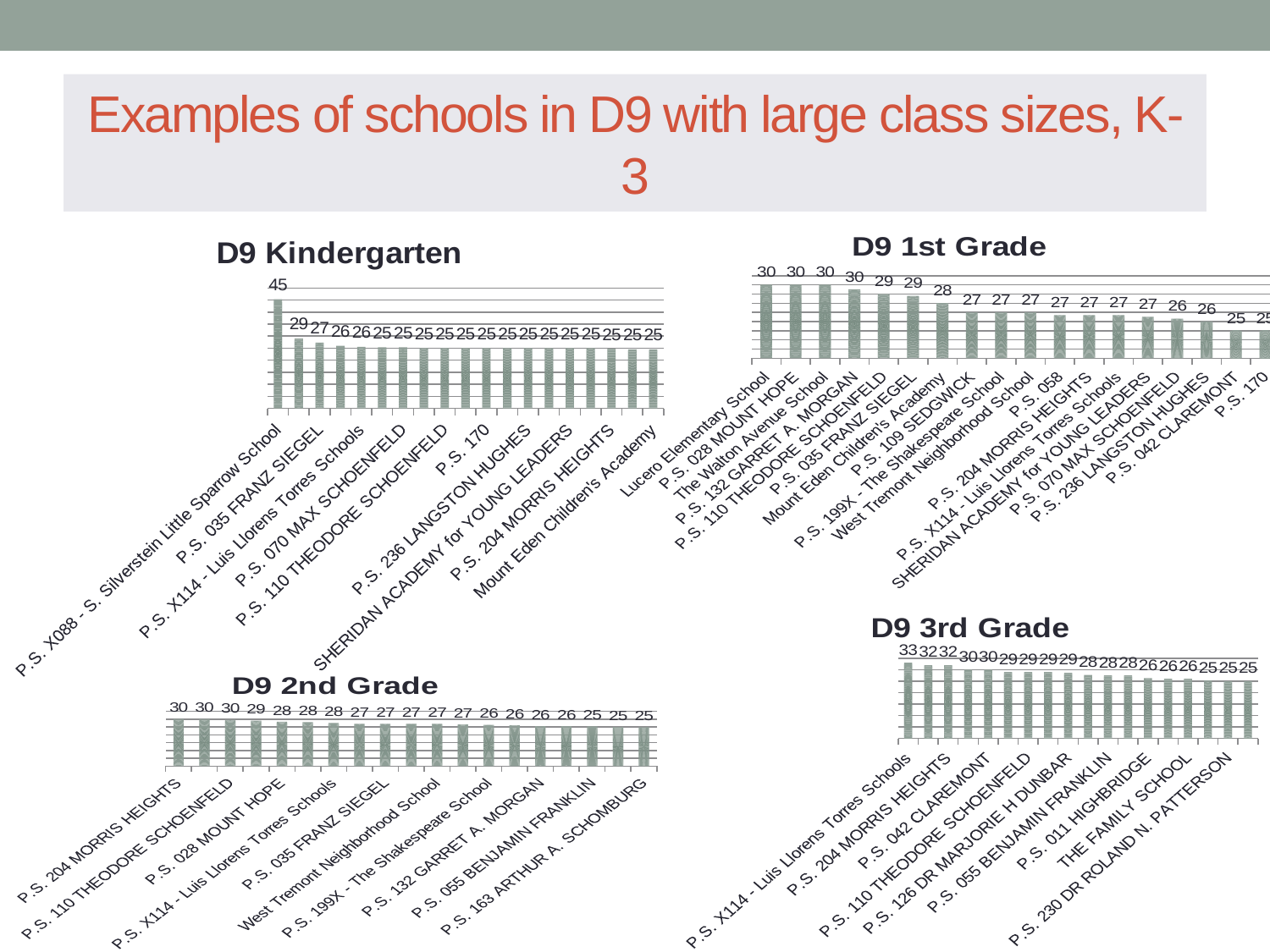

# Examples of schools in D9 with large class sizes, K-3

### Chart: D9 Kindergarten

| Category |  |
|---|---|
| P.S. X088 - S. Silverstein Little Sparrow School | 45.3 |
| P.S. 073 BRONX | 29.0 |
| P.S. 035 FRANZ SIEGEL | 27.3 |
| P.S. 053 BASHEER QUISIM | 26.0 |
| P.S. X114 - Luis Llorens Torres Schools | 25.5 |
| P.S. 028 MOUNT HOPE | 25.3 |
| P.S. 070 MAX SCHOENFELD | 25.3 |
| P.S. 055 BENJAMIN FRANKLIN | 25.0 |
| P.S. 110 THEODORE SCHOENFELD | 25.0 |
| P.S. 163 ARTHUR A. SCHOMBURG | 25.0 |
| P.S. 170 | 25.0 |
| P.S. 199X - The Shakespeare School | 25.0 |
| P.S. 236 LANGSTON HUGHES | 25.0 |
| P.S./I.S. 218 Rafael Hernandez Dual Language Magnet School | 25.0 |
| SHERIDAN ACADEMY for YOUNG LEADERS | 25.0 |
| The Walton Avenue School | 25.0 |
| P.S. 204 MORRIS HEIGHTS | 24.7 |
| Lucero Elementary School | 24.5 |
| Mount Eden Children's Academy | 24.5 |

### Chart: D9 1st Grade

| Category |  |
|---|---|
| Lucero Elementary School | 30.0 |
| P.S. 028 MOUNT HOPE | 30.0 |
| The Walton Avenue School | 30.0 |
| P.S. 132 GARRET A. MORGAN | 29.5 |
| P.S. 110 THEODORE SCHOENFELD | 29.0 |
| P.S. 035 FRANZ SIEGEL | 28.8 |
| Mount Eden Children's Academy | 28.0 |
| P.S. 109 SEDGWICK | 27.0 |
| P.S. 199X - The Shakespeare School | 27.0 |
| West Tremont Neighborhood School | 27.0 |
| P.S. 058 | 26.7 |
| P.S. 204 MORRIS HEIGHTS | 26.7 |
| P.S. X114 - Luis Llorens Torres Schools | 26.7 |
| SHERIDAN ACADEMY for YOUNG LEADERS | 26.5 |
| P.S. 070 MAX SCHOENFELD | 26.3 |
| P.S. 236 LANGSTON HUGHES | 26.0 |
| P.S. 042 CLAREMONT | 25.0 |
| P.S. 170 | 25.0 |

### Chart: D9 3rd Grade

| Category |  |
|---|---|
| P.S. X114 - Luis Llorens Torres Schools | 33.0 |
| P.S. 064 PURA BELPRE | 32.0 |
| P.S. 204 MORRIS HEIGHTS | 32.0 |
| P.S. 028 MOUNT HOPE | 30.0 |
| P.S. 042 CLAREMONT | 30.0 |
| P.S. 070 MAX SCHOENFELD | 29.0 |
| P.S. 110 THEODORE SCHOENFELD | 29.0 |
| P.S. 236 LANGSTON HUGHES | 29.0 |
| P.S. 126 DR MARJORIE H DUNBAR | 28.7 |
| P.S. 199X - The Shakespeare School | 27.7 |
| P.S. 055 BENJAMIN FRANKLIN | 27.5 |
| P.S./M.S. 004 CROTONA PARK WEST | 27.5 |
| P.S. 011 HIGHBRIDGE | 26.3 |
| P.S. 063 AUTHOR'S ACADEMY | 26.0 |
| THE FAMILY SCHOOL | 26.0 |
| P.S. 163 ARTHUR A. SCHOMBURG | 25.3 |
| P.S. 230 DR ROLAND N. PATTERSON | 25.0 |
| SHERIDAN ACADEMY for YOUNG LEADERS | 25.0 |

### Chart: D9 2nd Grade

| Category |  |
|---|---|
| P.S. 204 MORRIS HEIGHTS | 30.0 |
| The Walton Avenue School | 30.0 |
| P.S. 110 THEODORE SCHOENFELD | 29.5 |
| Lucero Elementary School | 29.0 |
| P.S. 028 MOUNT HOPE | 28.3 |
| P.S./M.S. 004 CROTONA PARK WEST | 28.0 |
| P.S. X114 - Luis Llorens Torres Schools | 27.5 |
| P.S. 011 HIGHBRIDGE | 27.0 |
| P.S. 035 FRANZ SIEGEL | 27.0 |
| P.S. 053 BASHEER QUISIM | 27.0 |
| West Tremont Neighborhood School | 27.0 |
| P.S. 042 CLAREMONT | 26.5 |
| P.S. 199X - The Shakespeare School | 26.3 |
| P.S. 109 SEDGWICK | 26.0 |
| P.S. 132 GARRET A. MORGAN | 25.5 |
| P.S. 236 LANGSTON HUGHES | 25.5 |
| P.S. 055 BENJAMIN FRANKLIN | 25.3 |
| P.S./I.S. 218 Rafael Hernandez Dual Language Magnet School | 25.0 |
| P.S. 163 ARTHUR A. SCHOMBURG | 24.8 |